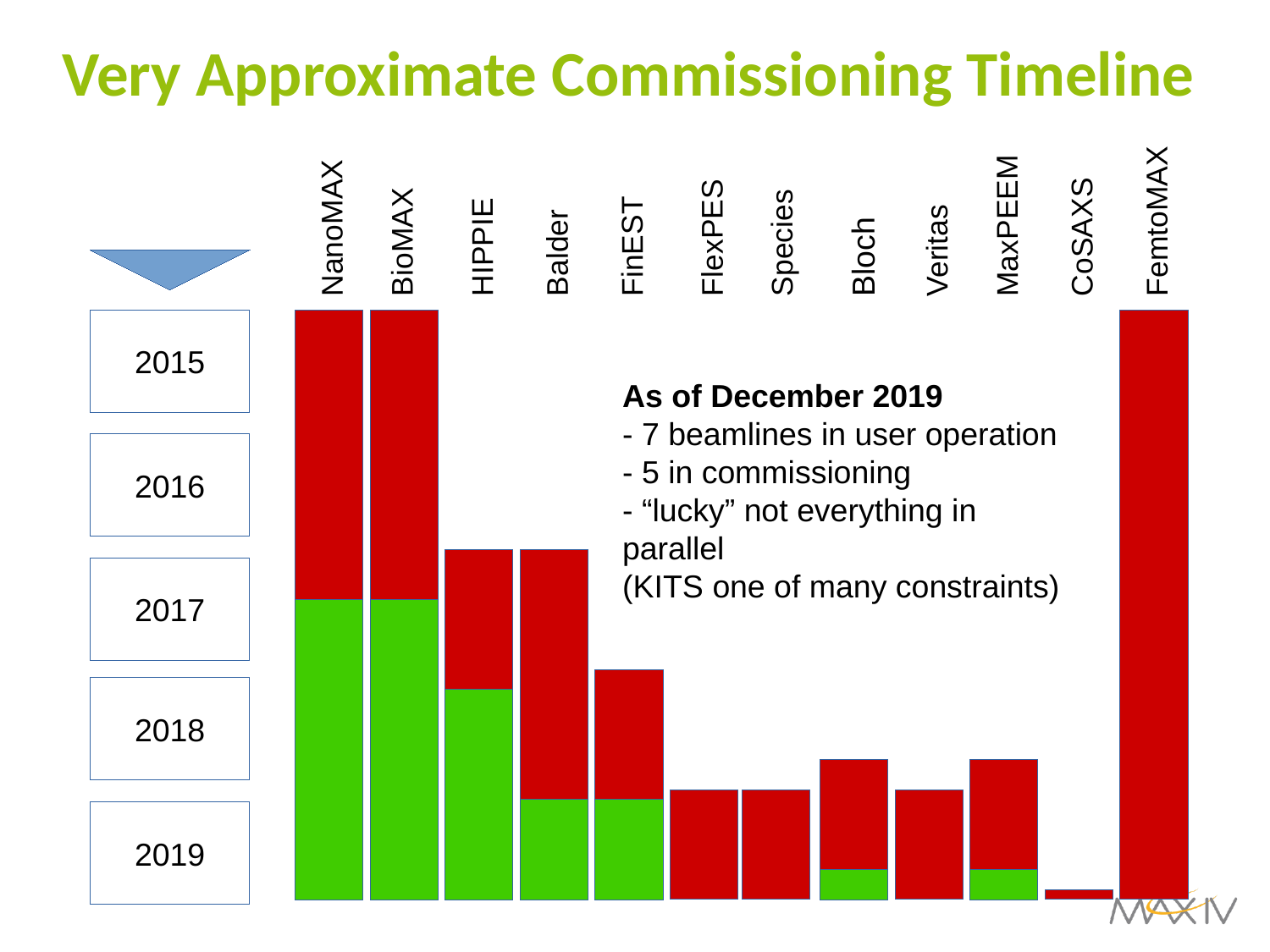

Very Approximate Commissioning Timeline
FemtoMAX
MaxPEEM
NanoMAX
CoSAXS
FlexPES
BioMAX
Species
FinEST
HIPPIE
Veritas
Balder
Bloch

2015

As of December 2019
- 7 beamlines in user operation
- 5 in commissioning
- “lucky” not everything in parallel
(KITS one of many constraints)

2016

2017

2018

2019